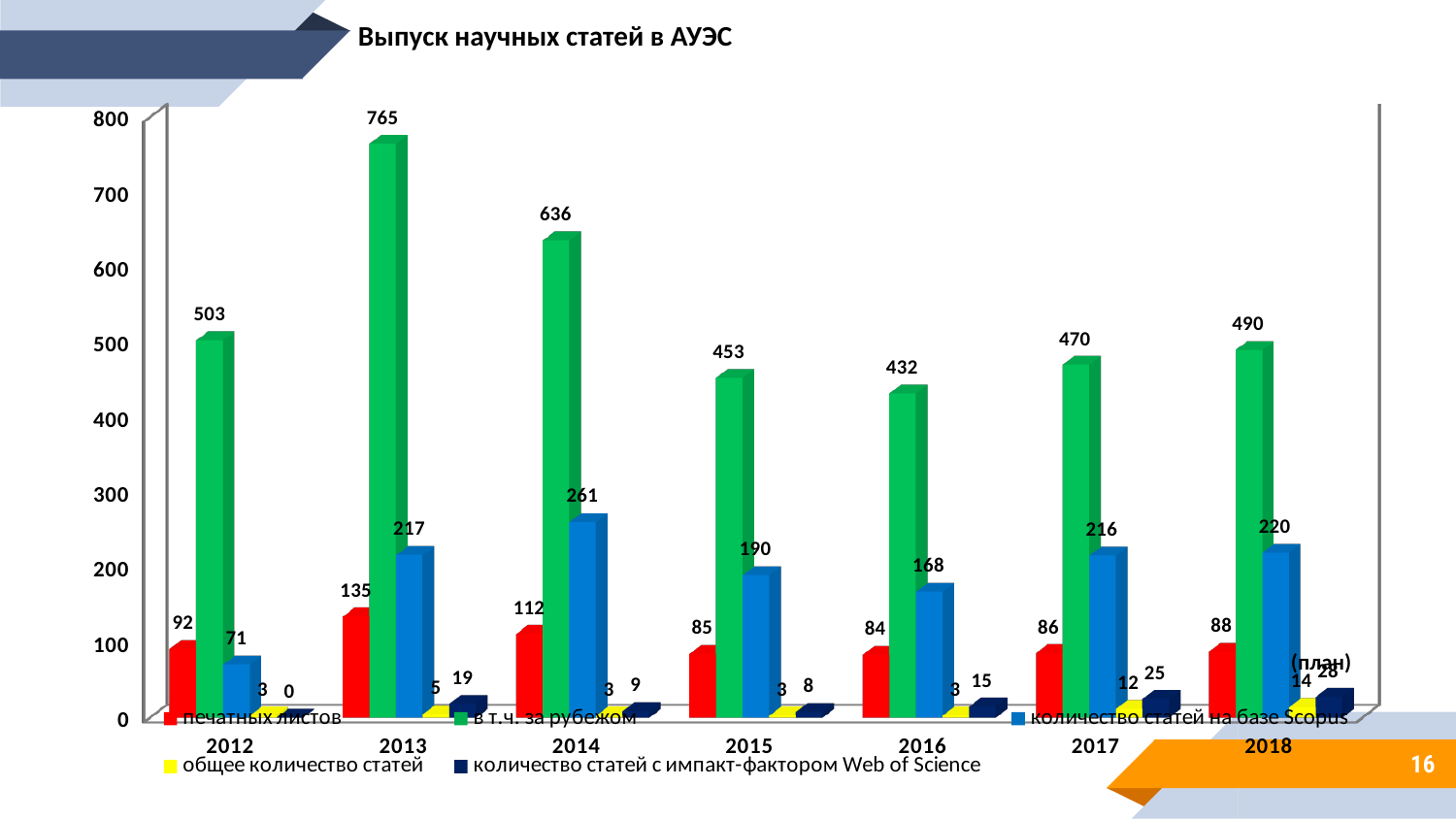

Выпуск научных статей в АУЭС

[unsupported chart]

(план)
16